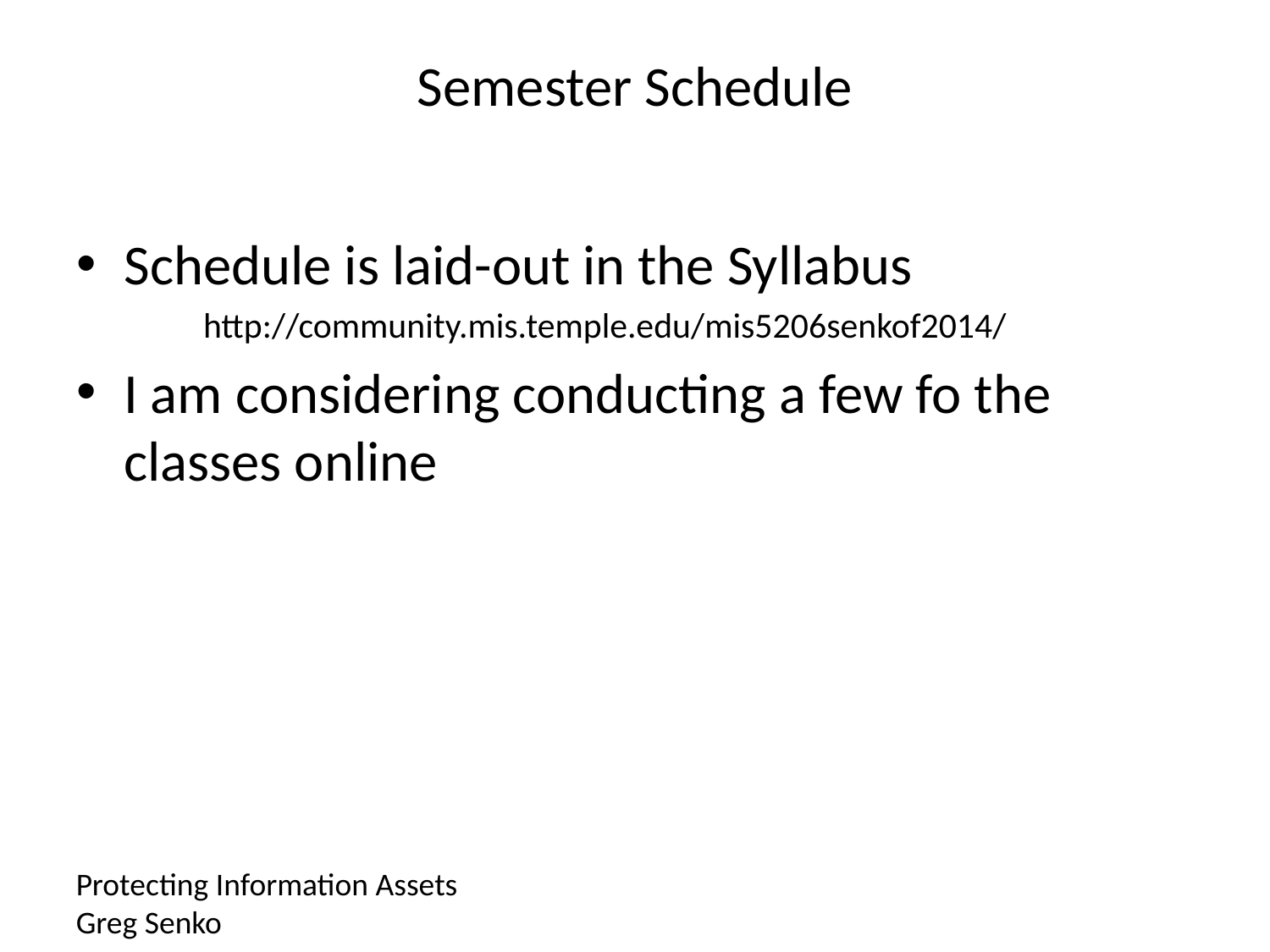

# Semester Schedule
Schedule is laid-out in the Syllabus
	http://community.mis.temple.edu/mis5206senkof2014/
I am considering conducting a few fo the classes online